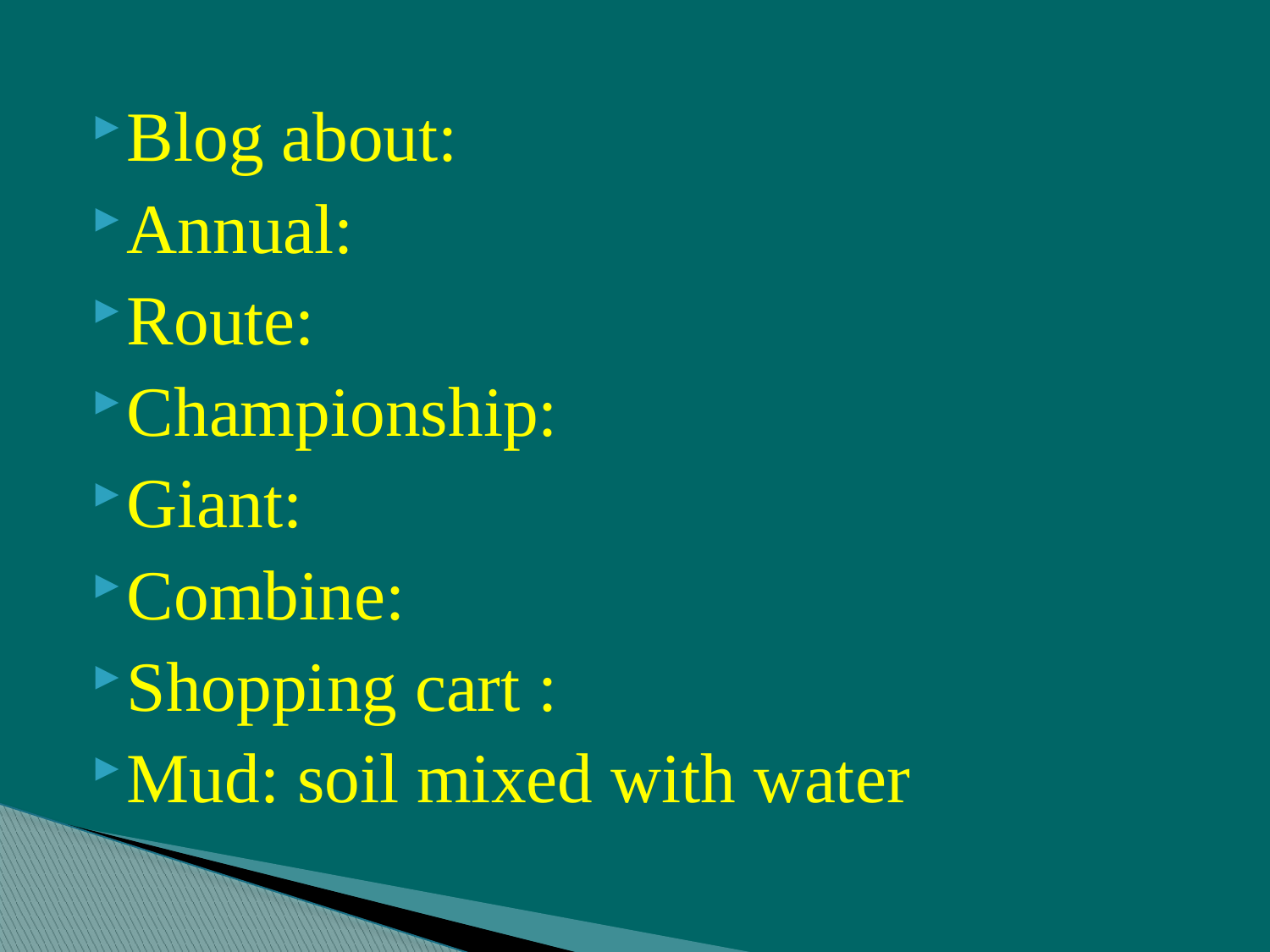

Blog about:
Annual:
Route:
Championship:
Giant:
Combine:
Shopping cart :
Mud: soil mixed with water